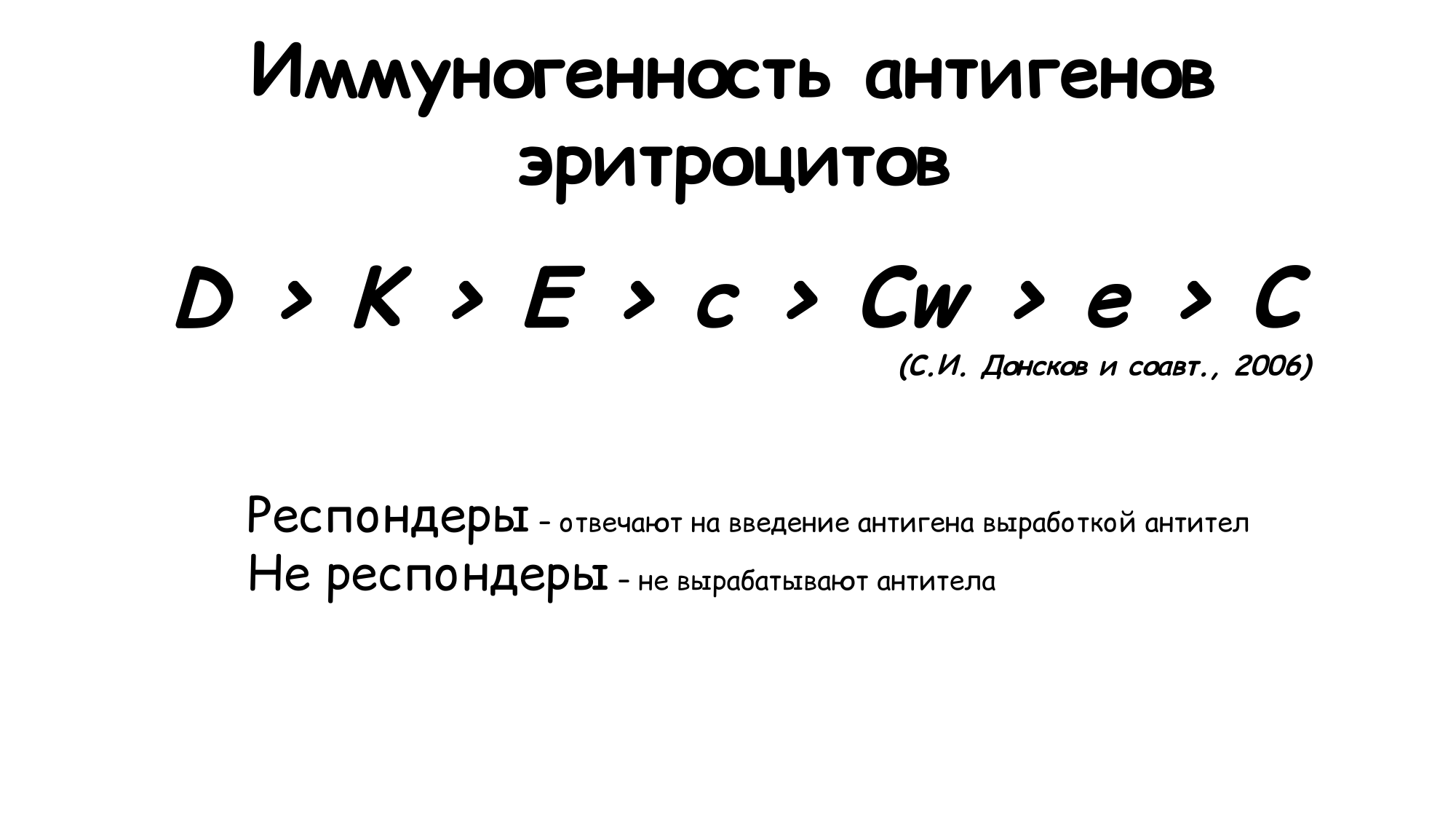

# Иммуногенность антигенов эритроцитов
D > K > E > c > Cw > e > C
(С.И. Донсков и соавт., 2006)
Респондеры – отвечают на введение антигена выработкой антител
Не респондеры – не вырабатывают антитела